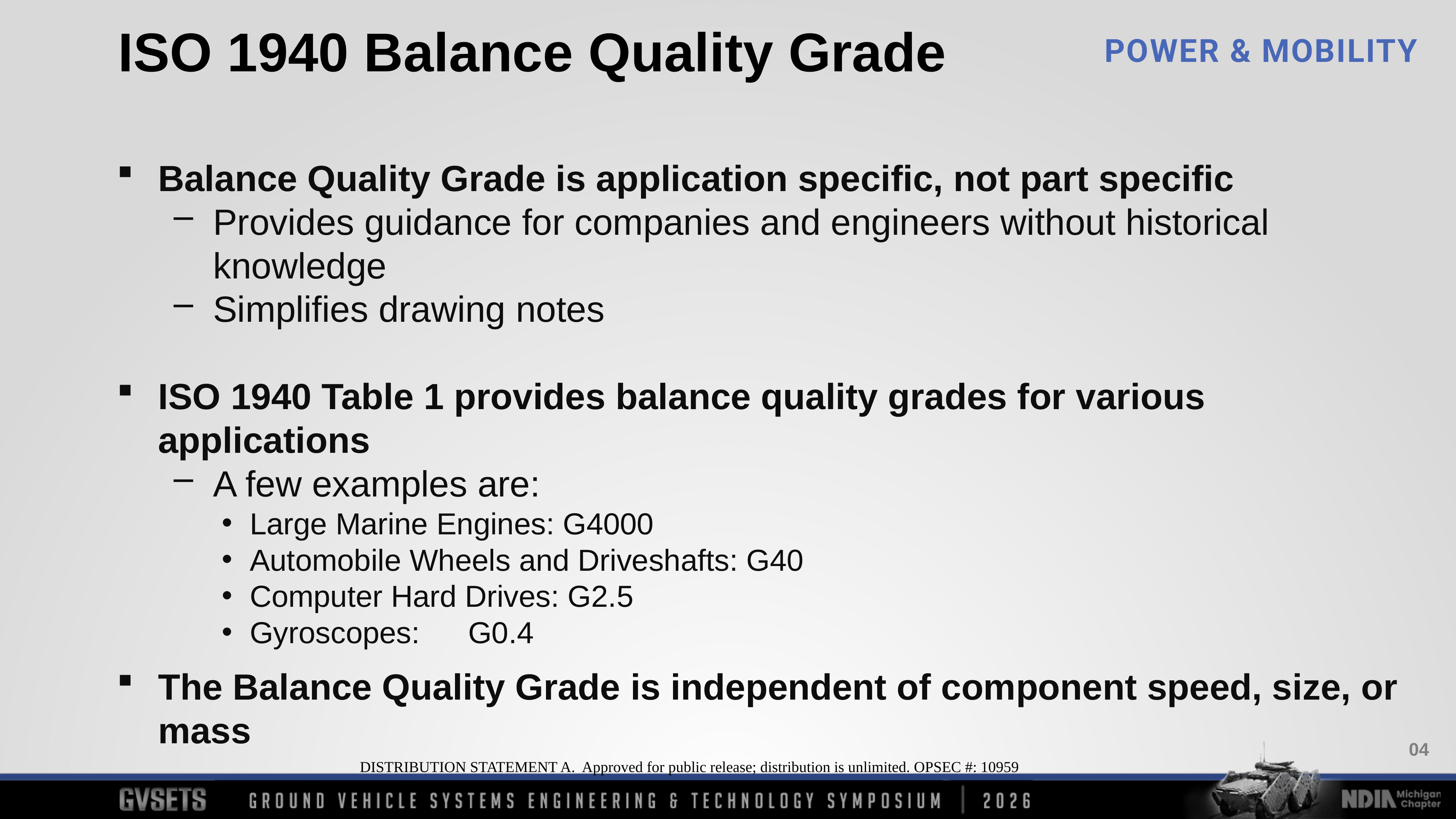

ISO 1940 Balance Quality Grade
Balance Quality Grade is application specific, not part specific
Provides guidance for companies and engineers without historical knowledge
Simplifies drawing notes

ISO 1940 Table 1 provides balance quality grades for various applications
A few examples are:
Large Marine Engines: G4000
Automobile Wheels and Driveshafts: G40
Computer Hard Drives: G2.5
Gyroscopes:	G0.4
The Balance Quality Grade is independent of component speed, size, or mass

04